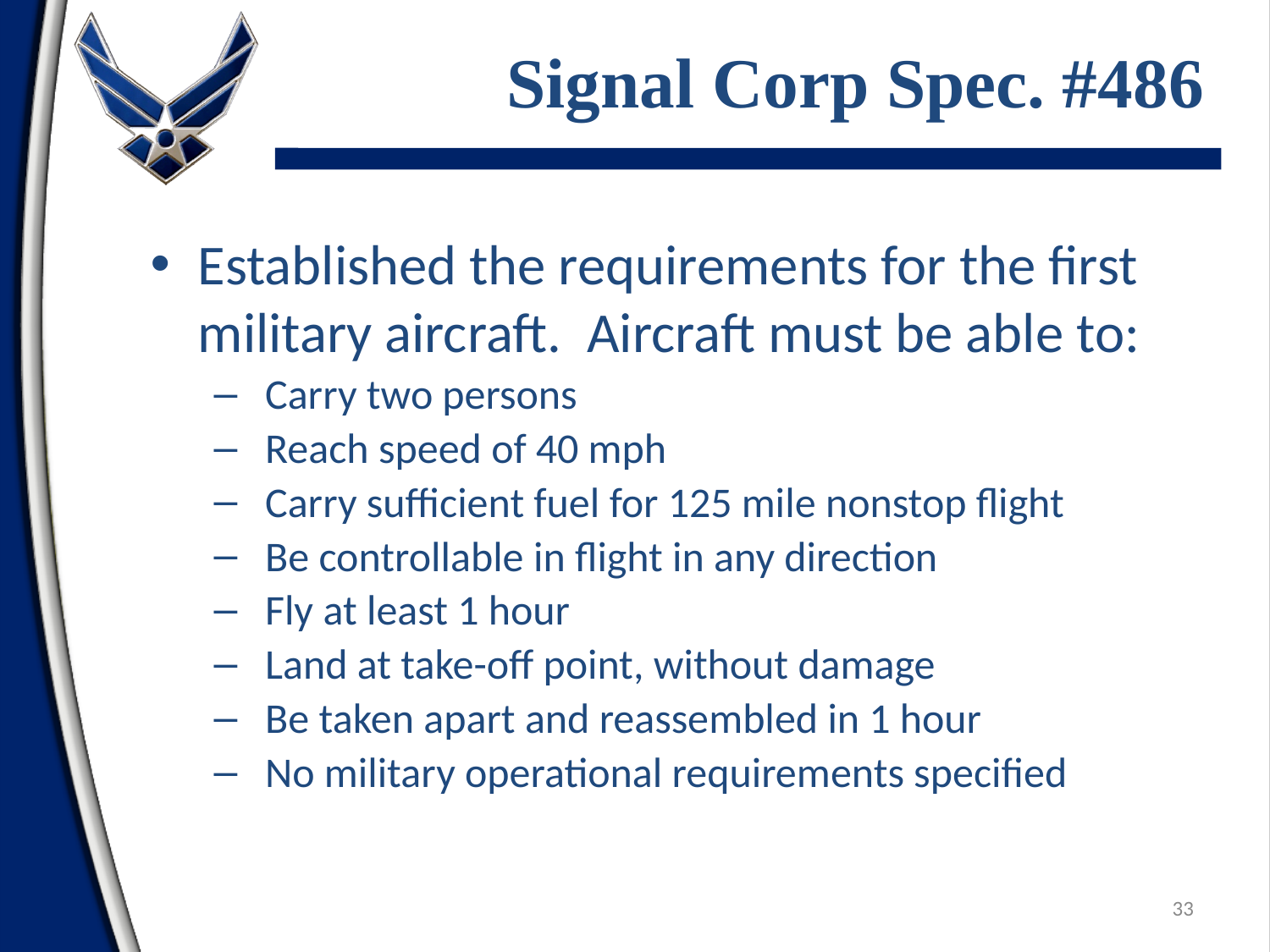

# Signal Corp Spec. #486
Established the requirements for the first military aircraft.  Aircraft must be able to:
  Carry two persons
  Reach speed of 40 mph
  Carry sufficient fuel for 125 mile nonstop flight
  Be controllable in flight in any direction
  Fly at least 1 hour
  Land at take-off point, without damage
  Be taken apart and reassembled in 1 hour
  No military operational requirements specified

33